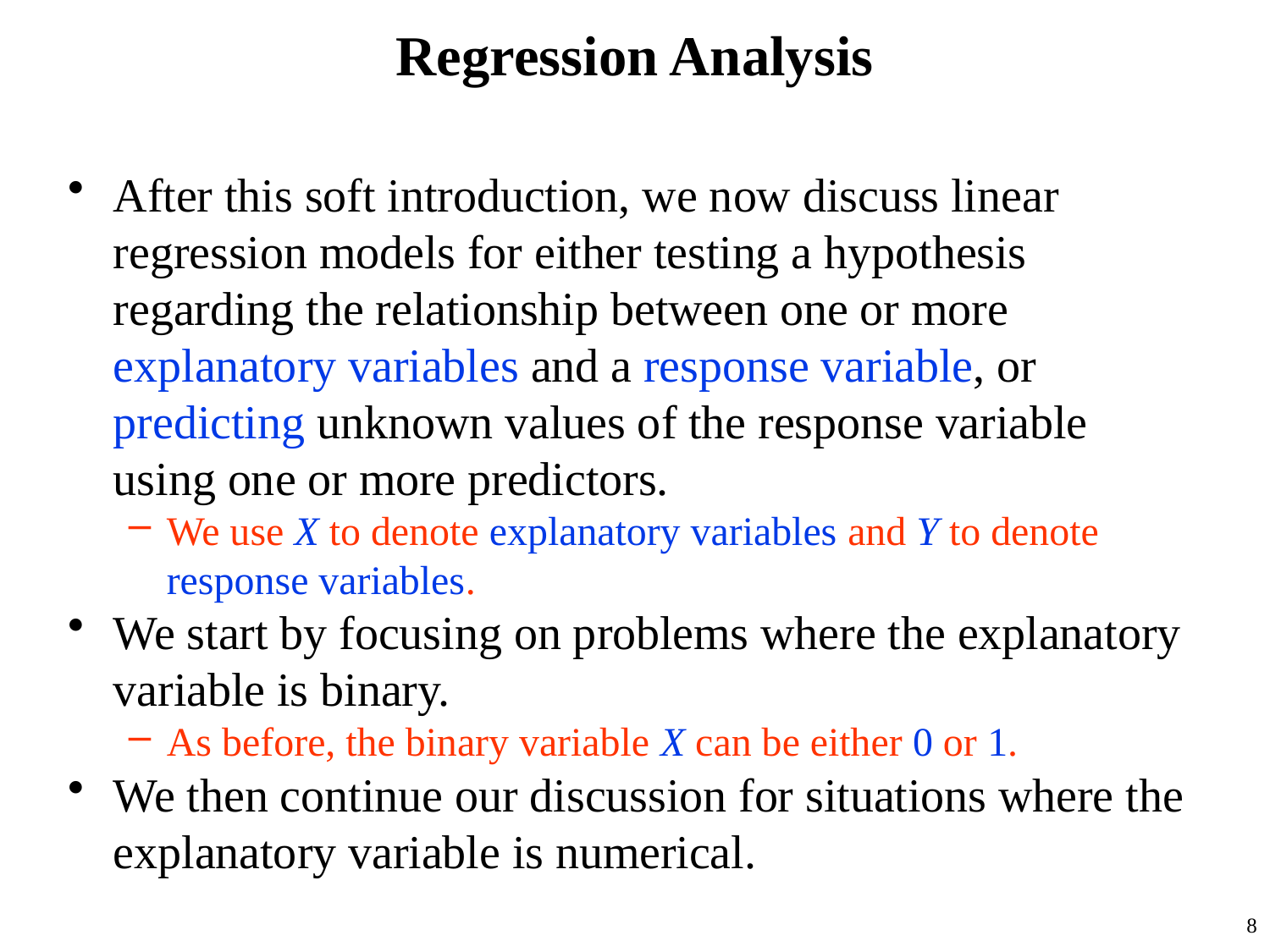

# Regression Analysis
After this soft introduction, we now discuss linear regression models for either testing a hypothesis regarding the relationship between one or more explanatory variables and a response variable, or predicting unknown values of the response variable using one or more predictors.
We use X to denote explanatory variables and Y to denote response variables.
We start by focusing on problems where the explanatory variable is binary.
As before, the binary variable X can be either 0 or 1.
We then continue our discussion for situations where the explanatory variable is numerical.
8